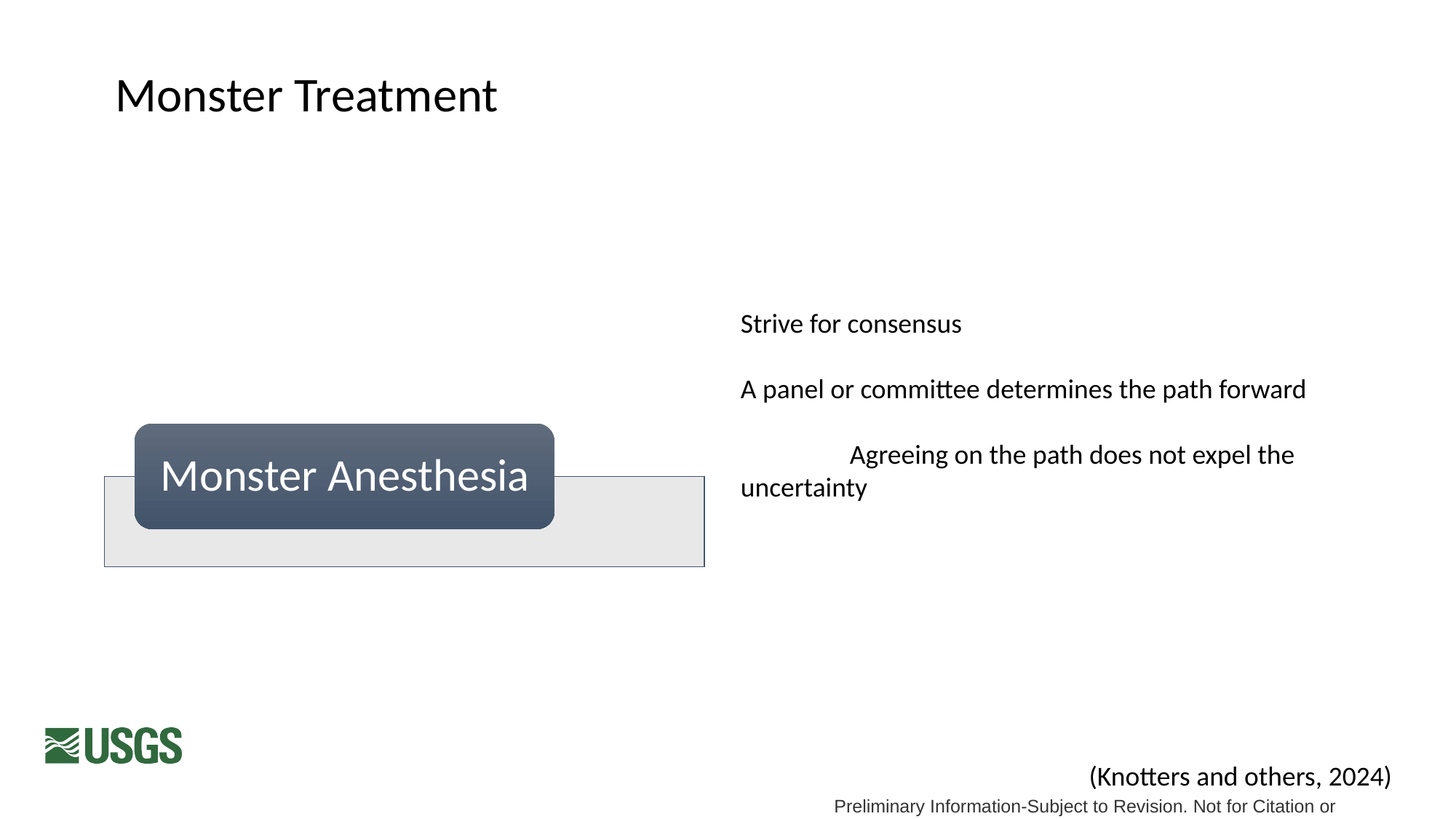

# Monster Treatment
Monster Anesthesia
Strive for consensus

A panel or committee determines the path forward

	Agreeing on the path does not expel the 	uncertainty

(Knotters and others, 2024)